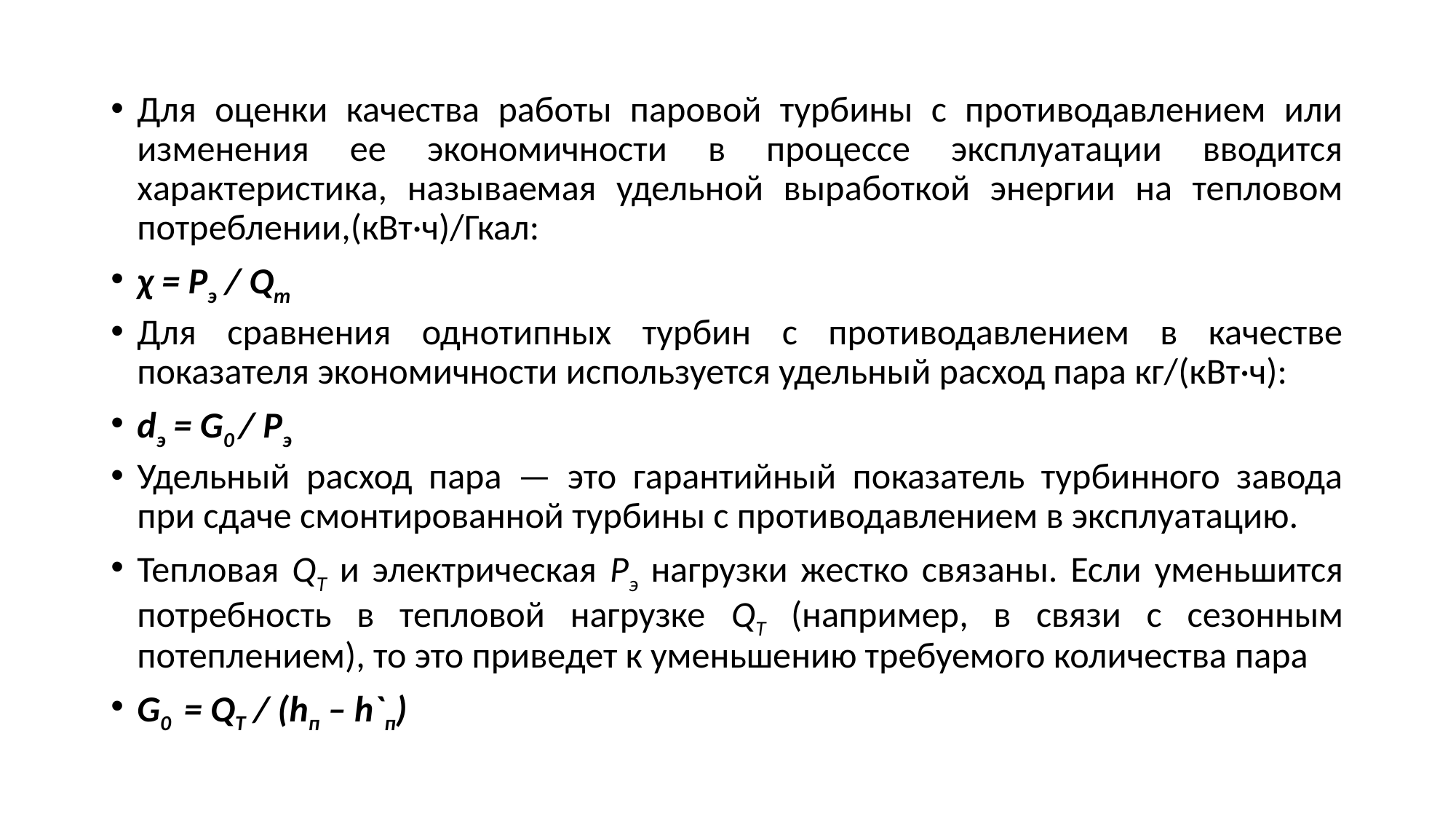

Для оценки качества работы паровой турбины с противодавлением или изменения ее экономичности в процессе эксплуатации вводится характеристика, называемая удельной выработкой энергии на тепловом потреблении,(кВт·ч)/Гкал:
χ = Рэ / Qт
Для сравнения однотипных турбин с противодавлением в качестве показателя экономичности используется удельный расход пара кг/(кВт·ч):
dэ = G0 / Pэ
Удельный расход пара — это гарантийный показатель турбинного завода при сдаче смонтированной турбины с противодавлением в эксплуатацию.
Тепловая QТ и электрическая Рэ нагрузки жестко связаны. Если уменьшится потребность в тепловой нагрузке QТ (например, в связи с сезонным потеплением), то это приведет к уменьшению требуемого количества пара
G0  = QТ / (hп – h`п)